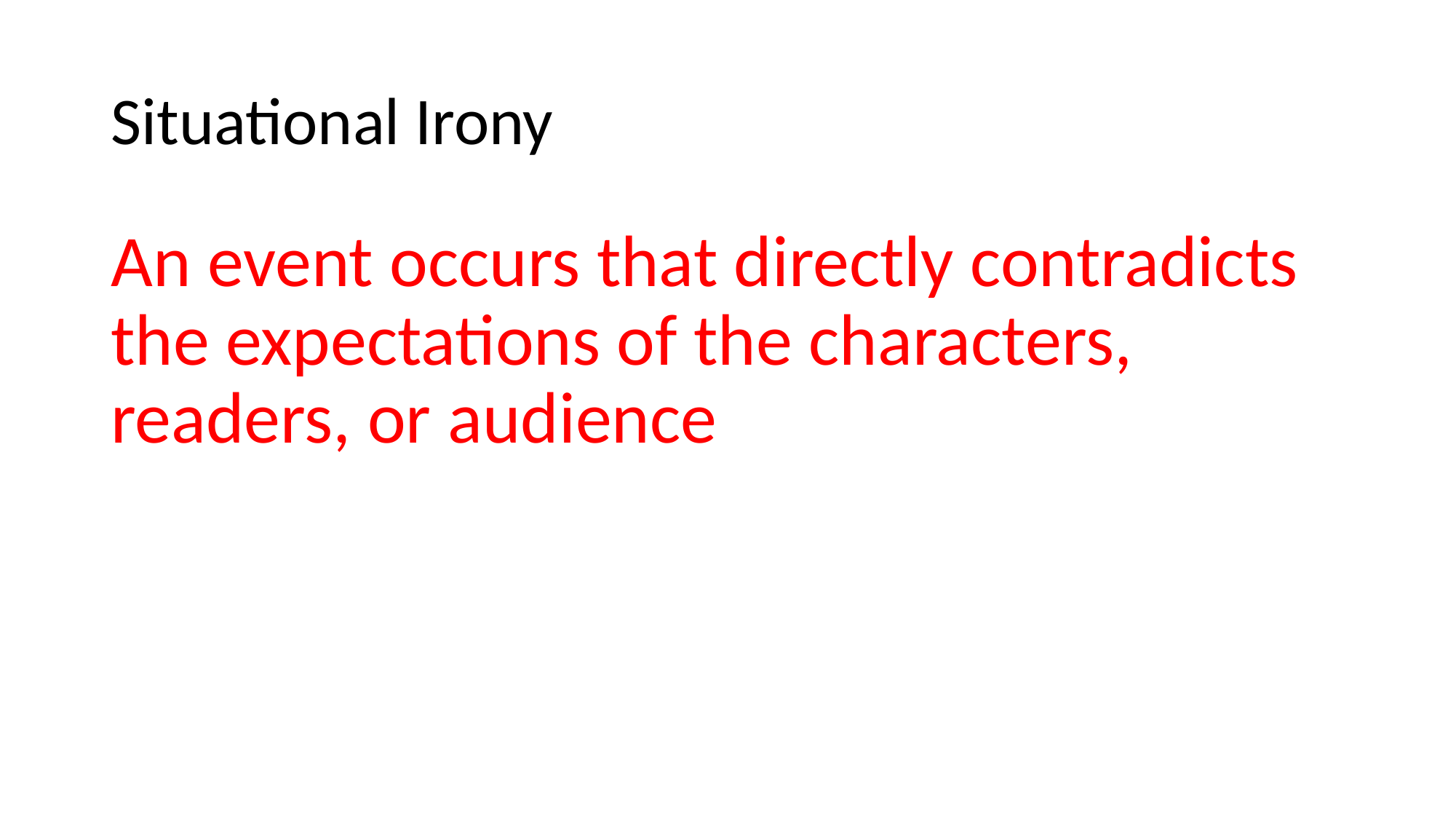

# Situational Irony
An event occurs that directly contradicts the expectations of the characters, readers, or audience